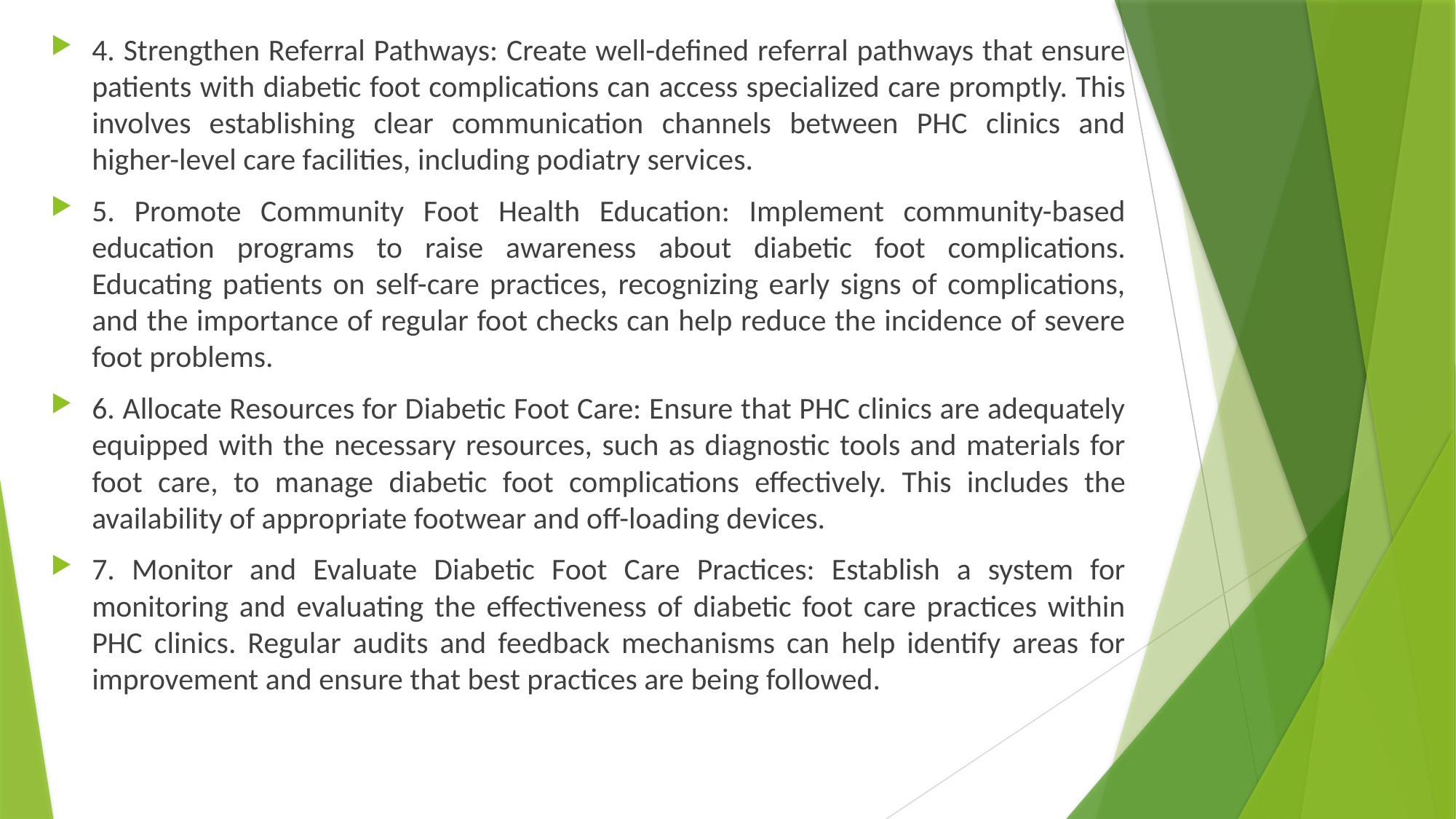

4. Strengthen Referral Pathways: Create well-defined referral pathways that ensure patients with diabetic foot complications can access specialized care promptly. This involves establishing clear communication channels between PHC clinics and higher-level care facilities, including podiatry services.
5. Promote Community Foot Health Education: Implement community-based education programs to raise awareness about diabetic foot complications. Educating patients on self-care practices, recognizing early signs of complications, and the importance of regular foot checks can help reduce the incidence of severe foot problems.
6. Allocate Resources for Diabetic Foot Care: Ensure that PHC clinics are adequately equipped with the necessary resources, such as diagnostic tools and materials for foot care, to manage diabetic foot complications effectively. This includes the availability of appropriate footwear and off-loading devices.
7. Monitor and Evaluate Diabetic Foot Care Practices: Establish a system for monitoring and evaluating the effectiveness of diabetic foot care practices within PHC clinics. Regular audits and feedback mechanisms can help identify areas for improvement and ensure that best practices are being followed.